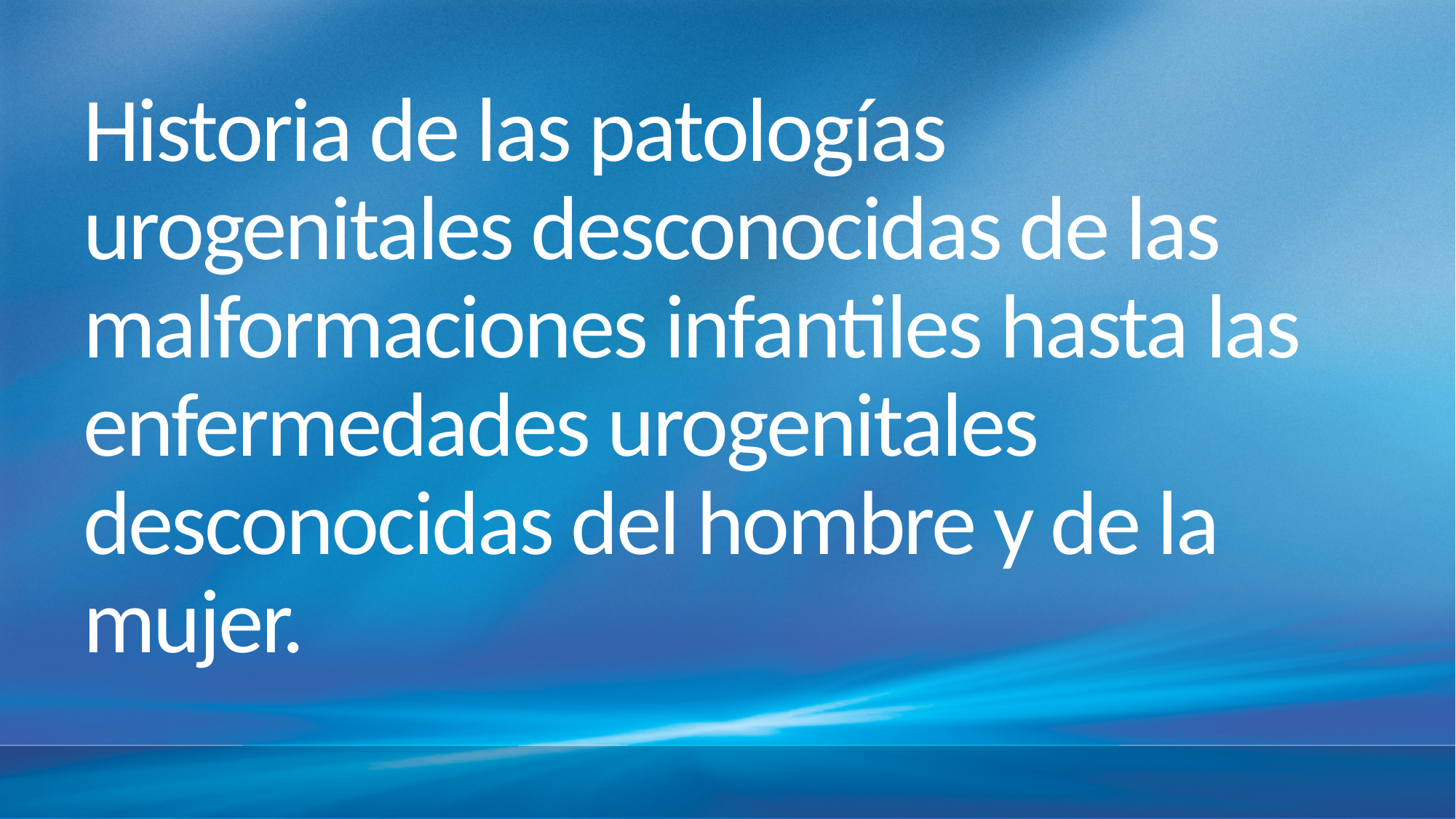

# Historia de las patologías urogenitales desconocidas de las malformaciones infantiles hasta las enfermedades urogenitales desconocidas del hombre y de la mujer.